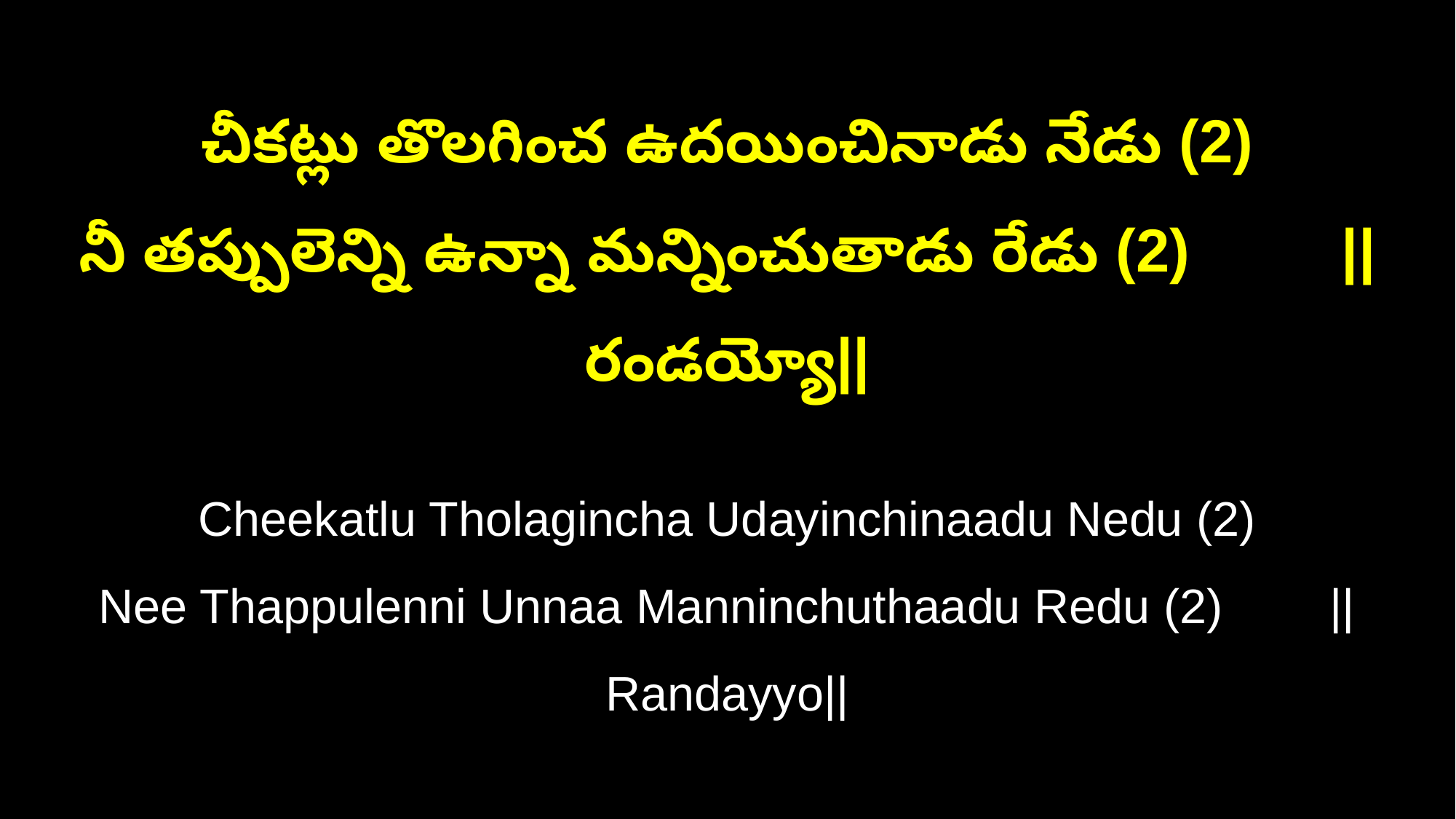

చీకట్లు తొలగించ ఉదయించినాడు నేడు (2)
నీ తప్పులెన్ని ఉన్నా మన్నించుతాడు రేడు (2)         ||రండయ్యో||
Cheekatlu Tholagincha Udayinchinaadu Nedu (2)
Nee Thappulenni Unnaa Manninchuthaadu Redu (2)        ||Randayyo||